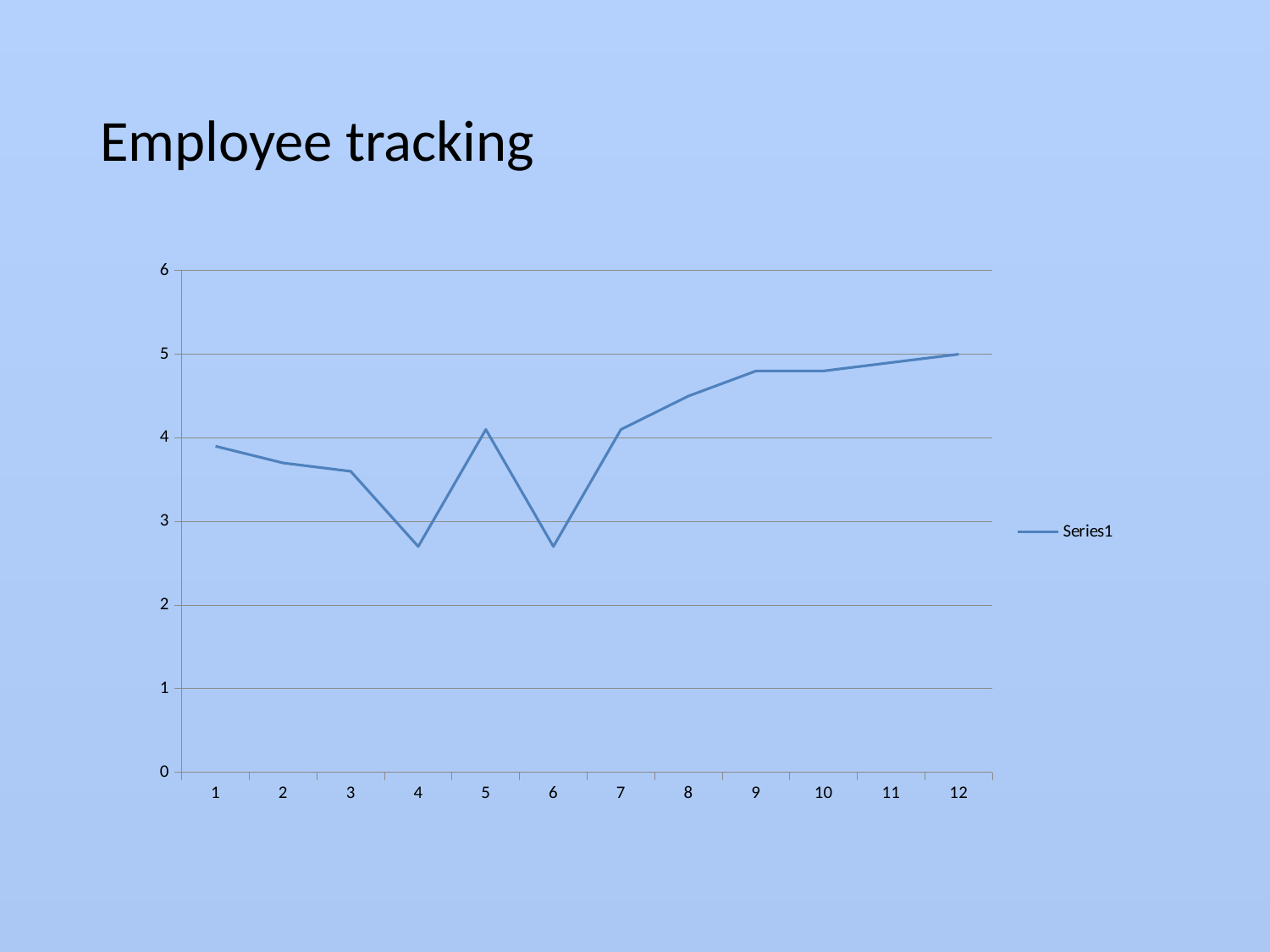

# Employee tracking

### Chart

| Category |  |
|---|---|